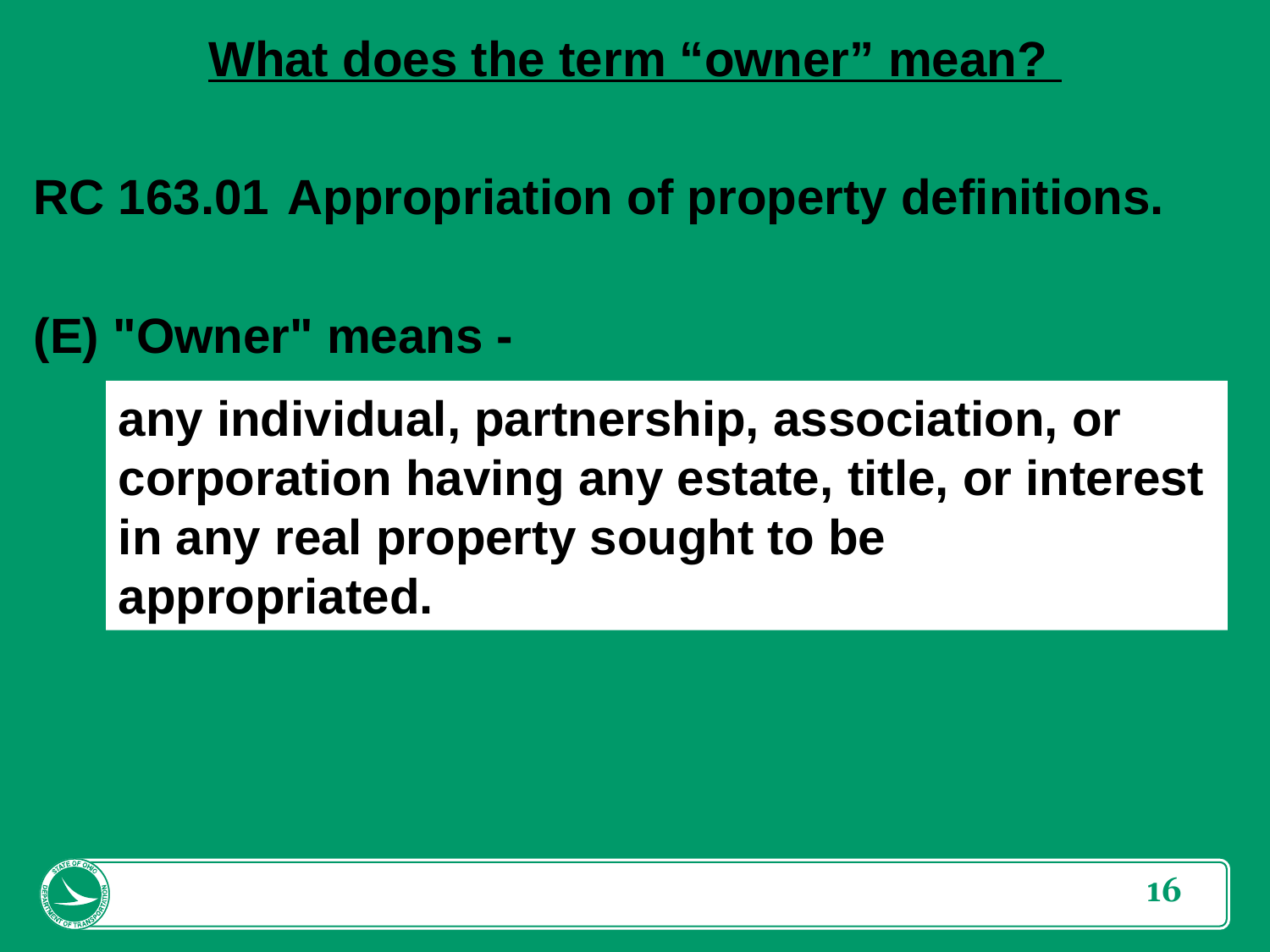

What does the term “owner” mean?

RC 163.01 	Appropriation of property definitions.

(E) "Owner" means -
any individual, partnership, association, or corporation having any estate, title, or interest in any real property sought to be appropriated.